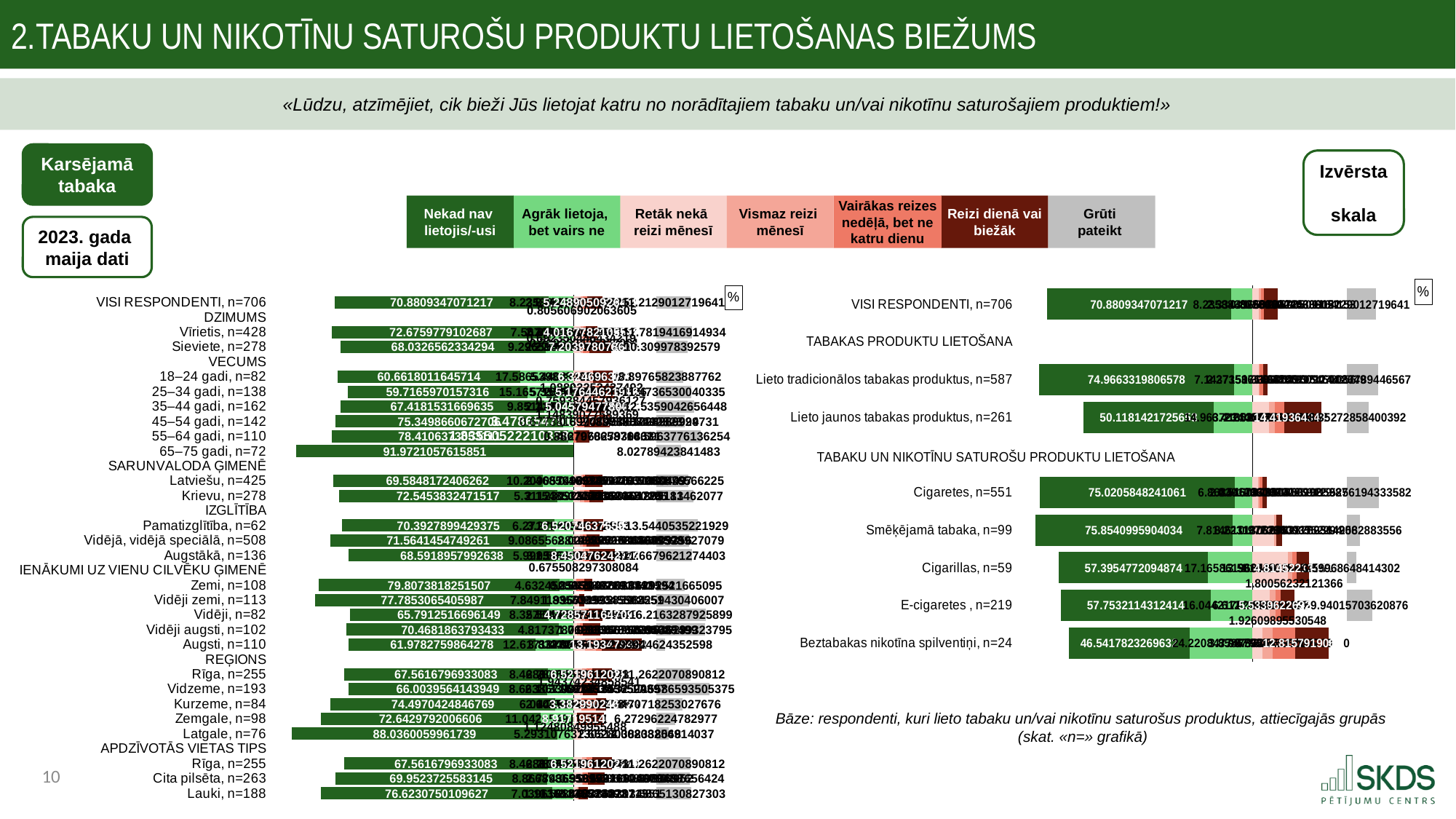

2.Tabaku un nikotīnu saturošu produktu lietošanas biežums
«Lūdzu, atzīmējiet, cik bieži Jūs lietojat katru no norādītajiem tabaku un/vai nikotīnu saturošajiem produktiem!»
Karsējamā tabaka
Izvērsta
skala
Nekad nav
lietojis/-usi
Agrāk lietoja,
bet vairs ne
Retāk nekā
reizi mēnesī
Vismaz reizi
mēnesī
Vairākas reizes nedēļā, bet ne katru dienu
Reizi dienā vai biežāk
Grūti
pateikt
2023. gada
maija dati

### Chart: %

| Category | . | Nekad nav lietojis/-usi | Agrāk lietoja, bet tagad vairs ne | Retāk nekā reizi mēnesī | Vismaz reizi mēnesī | Vairākas reizes nedēļā, bet ne katru dienu | Reizi dienā vai biežāk | . | Grūti pateikt |
|---|---|---|---|---|---|---|---|---|---|
| VISI RESPONDENTI, n=706 | 9.551892938041915 | 70.8809347071217 | 8.235883076060306 | 2.3344565070572494 | 0.8056069020636051 | 1.281312443091516 | 5.248905092641525 | 26.567088980810432 | 11.2129012719641 |
| TABAKAS PRODUKTU LIETOŠANA | None | None | None | None | None | None | None | None | None |
| Lieto tradicionālos tabakas produktus, n=587 | 6.5586636691584115 | 74.96633198065777 | 7.143715071407735 | 2.273536572820067 | 0.4835195460126492 | 1.3388217937114364 | 1.685296090733561 | 30.456195922386616 | 12.108778944656725 |
| Lieto jaunos tabakas produktus, n=261 | 23.586847107901526 | 50.11814217256529 | 14.963721440757096 | 6.413028686677725 | 2.213097634289219 | 3.519917132446922 | 14.419364349259817 | 9.671962122990644 | 8.35272858400392 |
|  | None | None | None | None | None | None | None | None | None |
| Cigaretes, n=551 | 6.779679165786463 | 75.02058482410605 | 6.868446731331402 | 2.0391086132022043 | 0.5150343805509923 | 1.2360657065911864 | 1.7951403108598665 | 30.652020914460074 | 12.525619433358209 |
| Smēķējamā tabaka, n=99 | 4.999999999999995 | 75.85409959040342 | 7.8146111308205 | 8.223187623639173 | 0.9773880031522942 | None | 2.0742878231490627 | 24.962506475723796 | 5.056425828835562 |
| Cigarillas, n=59 | 14.107371543300477 | 57.39547720948742 | 17.165861968436023 | 13.581649015651712 | 1.6422408662951322 | 1.8005623212136557 | 4.814522134773064 | 14.398395587730766 | 3.59968648414302 |
| E-cigaretes , n=219 | 14.871282266241629 | 57.75321143124142 | 16.04421702374087 | 6.612739051560745 | 2.1896142327000008 | 1.9260989553054797 | 5.533962269242712 | 19.97495541685539 | 9.940157036208758 |
| Beztabakas nikotīna spilventiņi, n=24 | 17.90608064688826 | 46.54178232696317 | 24.220847747372485 | 3.858679025558764 | 3.9977540632225517 | 8.56514493007709 | 12.815791906805924 | 7.0 | 0.0 |

### Chart: %

| Category | . | Nekad nav lietojis/-usi | Agrāk lietoja, bet tagad vairs ne | Retāk nekā reizi mēnesī | Vismaz reizi mēnesī | Vairākas reizes nedēļā, bet ne katru dienu | Reizi dienā vai biežāk | . | Grūti pateikt |
|---|---|---|---|---|---|---|---|---|---|
| VISI RESPONDENTI, n=706 | 19.212295844296946 | 70.88093470712172 | 8.235883076060306 | 2.3344565070572494 | 0.8056069020636051 | 1.281312443091516 | 5.248905092641525 | 17.80380943368101 | 11.212901271964107 |
| DZIMUMS | None | None | None | None | None | None | None | None | None |
| Vīrietis, n=428 | 18.085734590512338 | 72.67597791026871 | 7.567401126697922 | 2.370265134112322 | 0.8769834309977669 | 0.7106524958770606 | 4.0167782105528 | 19.499411106994952 | 11.78194169149341 |
| Sieviete, n=278 | 20.999862941749015 | 68.03265623342944 | 9.296594452300527 | 2.2776372943304275 | 0.6923504464342186 | 2.186805102320952 | 7.20397807860547 | 15.113319456843836 | 10.309978392578971 |
| VECUMS | None | None | None | None | None | None | None | None | None |
| 18–24 gadi, n=82 | 20.080772634504715 | 60.661801164571386 | 17.586539828402874 | 5.440371860831208 | 1.0889325343749194 | None | 6.324696372941995 | 14.620089610386783 | 8.897658238877622 |
| 25–34 gadi, n=138 | 23.446799775763147 | 59.716597015731566 | 15.165716835984265 | 5.355493840485054 | 0.7593844579361273 | 2.352708626665264 | 5.176446219164263 | 13.830057234284197 | 11.473653004033471 |
| 35–44 gadi, n=162 | 21.059474888529678 | 67.41815316696348 | 9.85148557198582 | 2.319232661966347 | 1.6810387795451953 | 1.148390775893689 | 5.045794778000691 | 17.27963338312898 | 12.535904265644799 |
| 45–54 gadi, n=142 | 19.50059276840136 | 75.34986606727055 | 3.4786547918070574 | 0.677381899474782 | 0.6970695838821047 | 2.039915674923231 | 8.454617982669244 | 15.605105237585542 | 9.302493999973095 |
| 55–64 gadi, n=110 | 18.08297110006434 | 78.41063730531106 | 1.8355052221035761 | None | None | 0.886797065876661 | 4.270682793083314 | 22.31661051957493 | 14.596377613625407 |
| 65–75 gadi, n=72 | 6.357007865893863 | 91.97210576158511 | None | None | None | None | None | 27.474090378534903 | 8.027894238414833 |
| SARUNVALODA ĢIMENĒ | None | None | None | None | None | None | None | None | None |
| Latviešu, n=425 | 18.53523889323211 | 69.58481724062621 | 10.209057493620659 | 2.468591731809248 | 0.46974314039109183 | 0.9201470318804486 | 5.750755705049974 | 17.864852769404138 | 10.596887656622455 |
| Krievu, n=278 | 20.472499454805785 | 72.5453832471517 | 5.311230925521484 | 2.1548513025162936 | 1.3273235935472756 | 1.8468244501949973 | 4.539205018991127 | 17.60588601328521 | 12.275181462077047 |
| IZGLĪTĪBA | None | None | None | None | None | None | None | None | None |
| Pamatizglītība, n=62 | 21.664409422509245 | 70.39278994293747 | 6.271914262032263 | 3.2704958972395337 | None | None | 6.520746375597885 | 17.682848105697484 | 13.544053522192865 |
| Vidējā, vidējā speciālā, n=508 | 17.67841127105428 | 71.56414547492605 | 9.086556881498646 | 2.0285088801785167 | 0.9392600841993516 | 1.3552720263959837 | 4.221518660093561 | 18.92953072766749 | 10.804737992707901 |
| Augstākā, n=136 | 23.744710837859905 | 68.5918957992638 | 5.992506990355275 | 3.0385332826238693 | 0.675508297308084 | 1.583117260235472 | 8.450476242773236 | 13.726455295594242 | 11.667962127440283 |
| IENĀKUMI UZ VIENU CILVĒKU ĢIMENĒ | None | None | None | None | None | None | None | None | None |
| Zemi, n=108 | 13.889281206795108 | 79.80738182515066 | 4.632450595533212 | 0.85550402893743 | None | 2.6411376638118136 | 2.700600669915941 | 21.276848015869717 | 9.362925216650947 |
| Vidēji zemi, n=113 | 12.694687118964985 | 77.78530654059867 | 7.849119967915321 | 1.8356369958598442 | None | None | 1.7039934550255107 | 23.93445992764955 | 10.825943040600674 |
| Vidēji, n=82 | 24.180319202988624 | 65.79125166961487 | 8.357542754875485 | 2.5044807387646375 | 1.1515669470657033 | 1.2502579323802916 | 4.728571164709074 | 17.839213595615195 | 16.216328792589945 |
| Vidēji augsti, n=102 | 23.043548528326212 | 70.46818637934327 | 4.817378719809498 | 1.065653469683465 | 0.9335675839646289 | 0.9335675839646289 | 5.828032330854989 | 18.71326941006719 | 15.95361393237951 |
| Augsti, n=110 | 23.733650249539842 | 61.978275986427775 | 12.617187391511356 | 3.8327272470054434 | 3.440226905233158 | 2.007657791426201 | 13.193478434870103 | 4.999999999999997 | 2.9304462435259775 |
| REĢIONS | None | None | None | None | None | None | None | None | None |
| Rīga, n=255 | 22.298633244405842 | 67.56167969330825 | 8.468800689764883 | 2.7860758134497825 | 1.455533163530996 | 1.9437423485854082 | 6.521961202279532 | 14.766777850689186 | 11.262207089081242 |
| Vidzeme, n=193 | 23.66129005389868 | 66.00395641439492 | 8.663867159185376 | 2.1033992061853155 | 1.0371433037529594 | None | 4.632974565943971 | 19.700573302652657 | 17.558659350537454 |
| Kurzeme, n=84 | 17.817874015859076 | 74.4970424846769 | 6.014197126943004 | 2.607742283690481 | None | 4.790845328289834 | 3.382990246122989 | 16.6925125204316 | 8.707182530276759 |
| Zemgale, n=98 | 14.644079515265318 | 72.64297920066055 | 11.042054911553109 | 1.124808499554883 | None | None | 8.917195140401704 | 17.432086738578317 | 6.27296224782977 |
| Latgale, n=76 | 4.999999999999996 | 88.03600599617386 | 5.293107631305124 | 2.6628038233806817 | None | None | None | 24.811286555154222 | 4.008082549140368 |
| APDZĪVOTĀS VIETAS TIPS | None | None | None | None | None | None | None | None | None |
| Rīga, n=255 | 22.298633244405842 | 67.56167969330825 | 8.468800689764883 | 2.7860758134497825 | 1.455533163530996 | 1.9437423485854082 | 6.521961202279532 | 14.766777850689186 | 11.262207089081242 |
| Cita pilsēta, n=263 | 19.509842413169196 | 69.95237255831448 | 8.8668986559953 | 2.7743691329231144 | 0.35817816824079723 | 1.5631630690343805 | 5.585648649849522 | 17.192731358487087 | 10.899369765642378 |
| Lauki, n=188 | 14.666420481633997 | 76.62307501096267 | 7.039618134882312 | 1.1135513558809247 | 0.5634683868303447 | None | 3.0737740287135096 | 22.723296607110125 | 11.586513082730274 |
Bāze: respondenti, kuri lieto tabaku un/vai nikotīnu saturošus produktus, attiecīgajās grupās
(skat. «n=» grafikā)